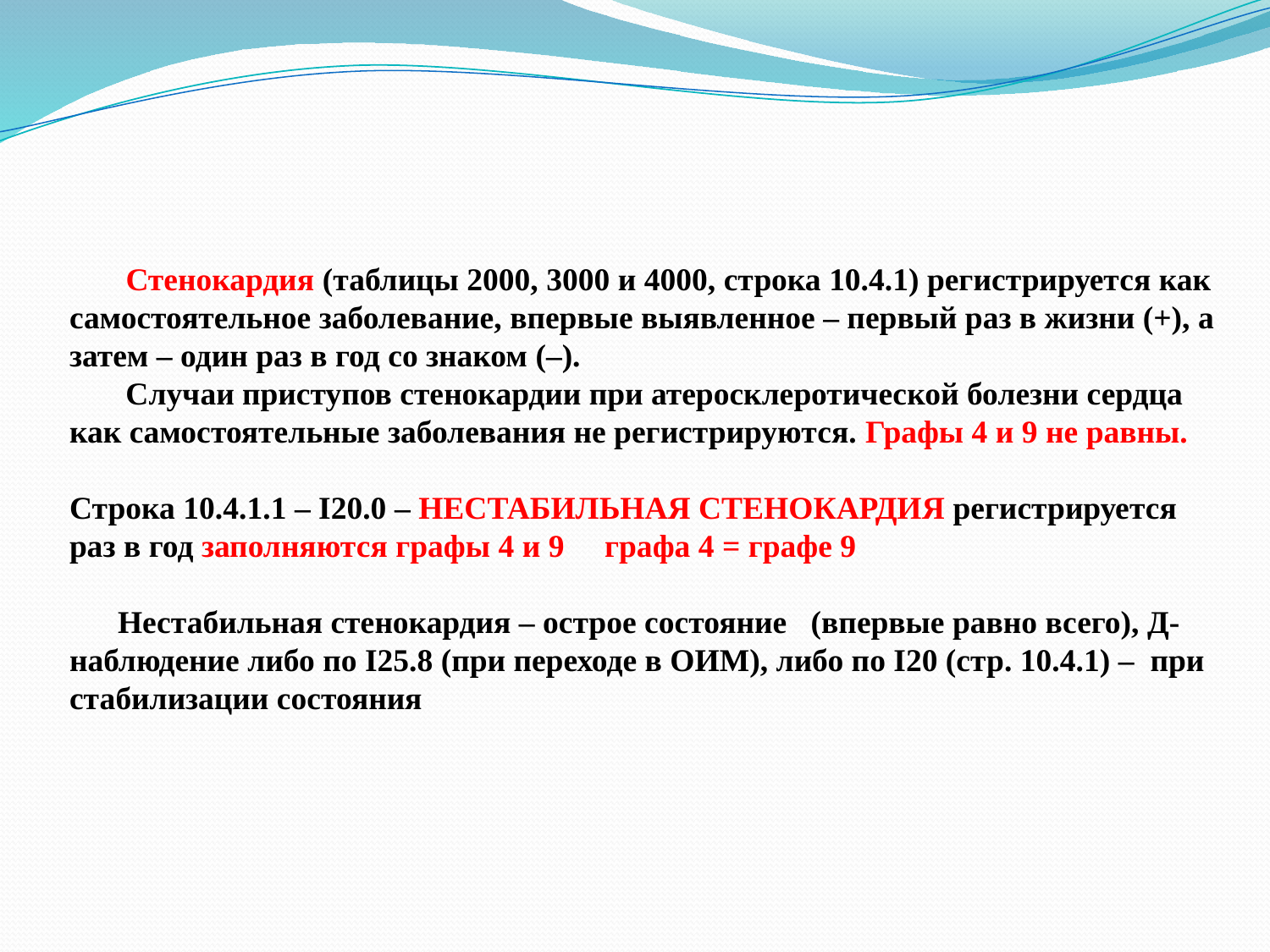

# Стенокардия (таблицы 2000, 3000 и 4000, строка 10.4.1) регистрируется как самостоятельное заболевание, впервые выявленное – первый раз в жизни (+), а затем – один раз в год со знаком (–). Случаи приступов стенокардии при атеросклеротической болезни сердца как самостоятельные заболевания не регистрируются. Графы 4 и 9 не равны. Строка 10.4.1.1 – I20.0 – НЕСТАБИЛЬНАЯ СТЕНОКАРДИЯ регистрируется раз в год заполняются графы 4 и 9     графа 4 = графе 9 Нестабильная стенокардия – острое состояние   (впервые равно всего), Д-наблюдение либо по I25.8 (при переходе в ОИМ), либо по I20 (стр. 10.4.1) –  при стабилизации состояния